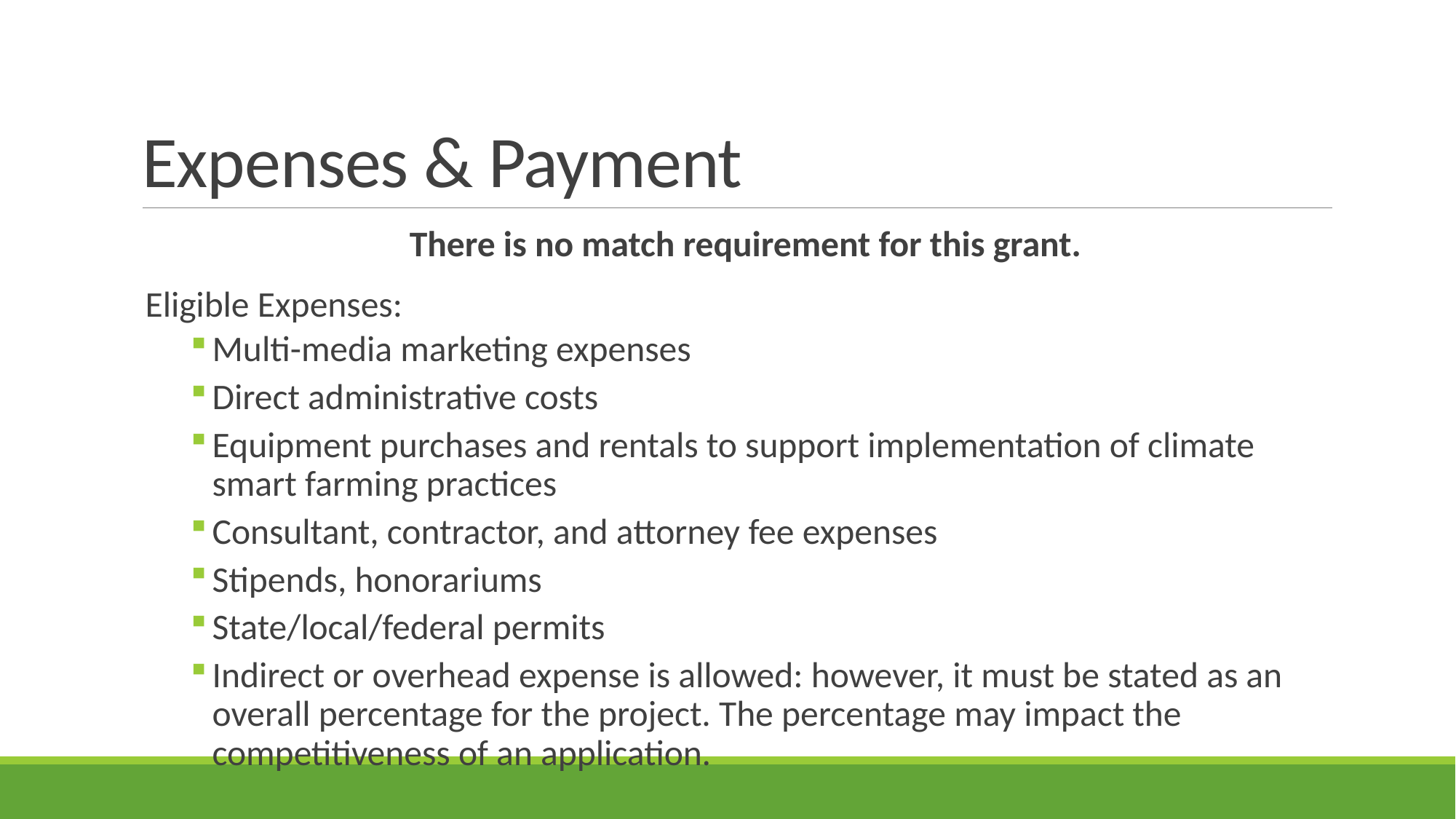

# Expenses & Payment
There is no match requirement for this grant.
Eligible Expenses:
Multi-media marketing expenses
Direct administrative costs
Equipment purchases and rentals to support implementation of climate smart farming practices
Consultant, contractor, and attorney fee expenses
Stipends, honorariums
State/local/federal permits
Indirect or overhead expense is allowed: however, it must be stated as an overall percentage for the project. The percentage may impact the competitiveness of an application.